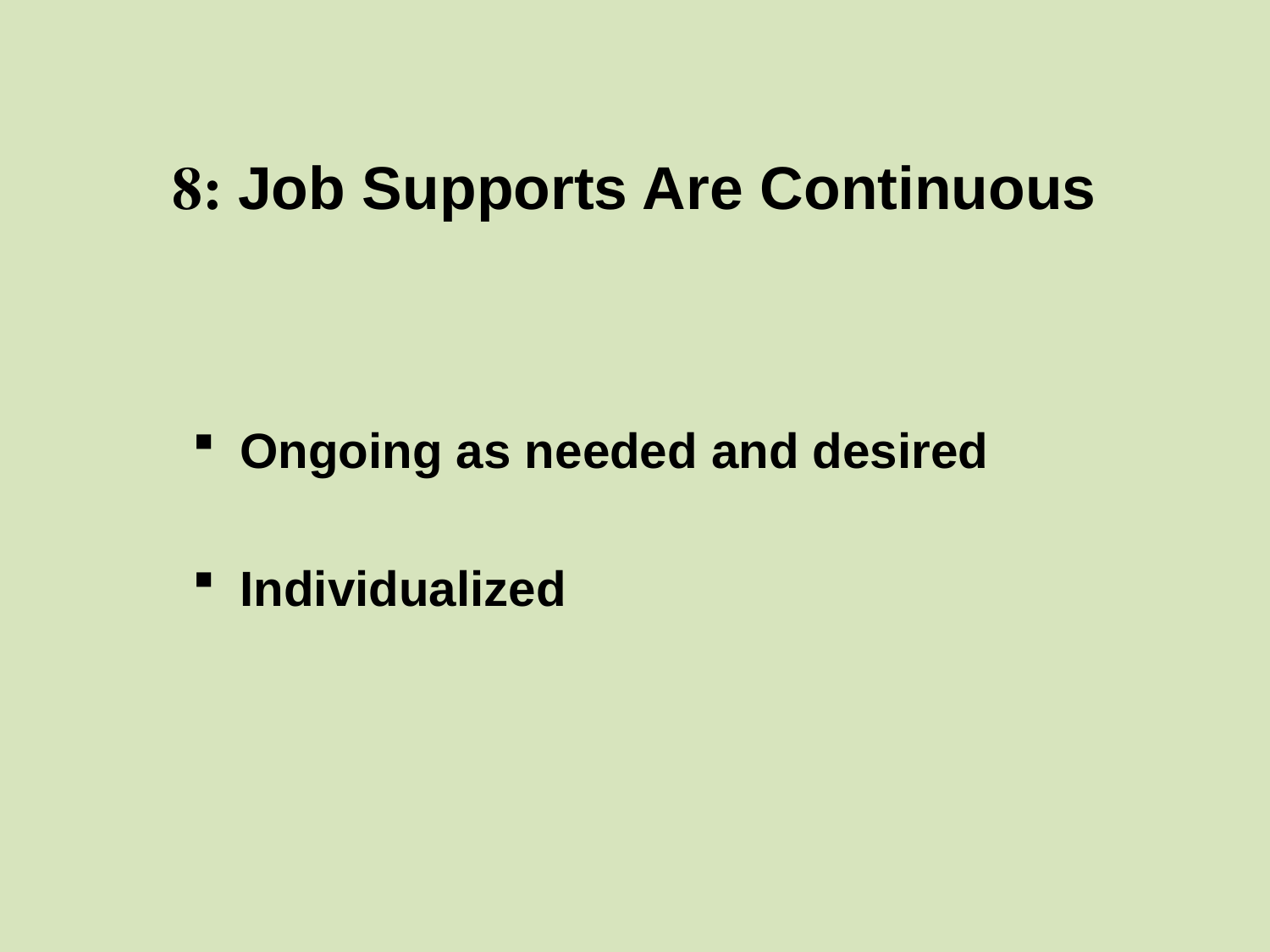

# 8: Job Supports Are Continuous
Ongoing as needed and desired

Individualized